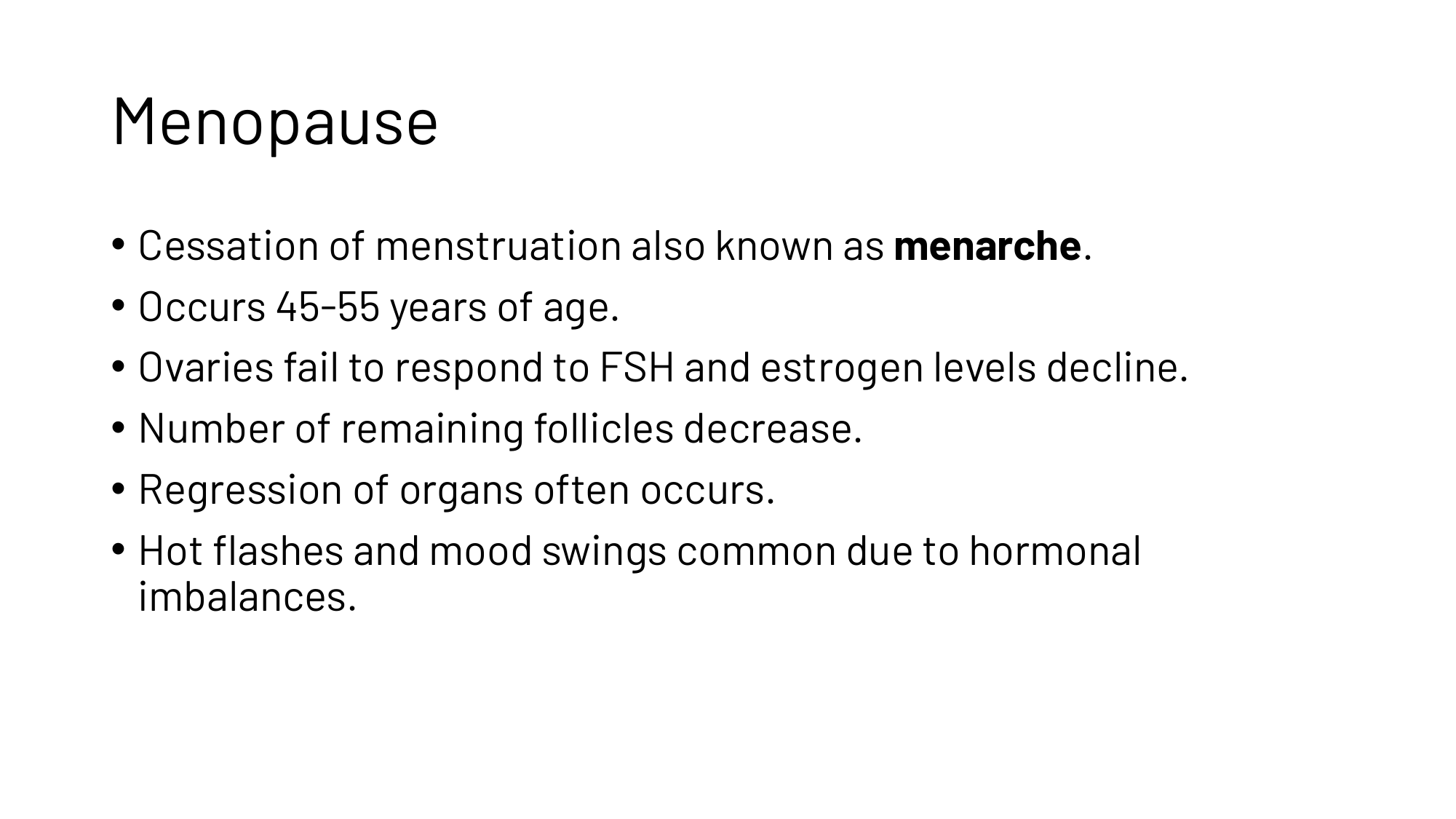

# Menopause
Cessation of menstruation also known as menarche.
Occurs 45-55 years of age.
Ovaries fail to respond to FSH and estrogen levels decline.
Number of remaining follicles decrease.
Regression of organs often occurs.
Hot flashes and mood swings common due to hormonal imbalances.